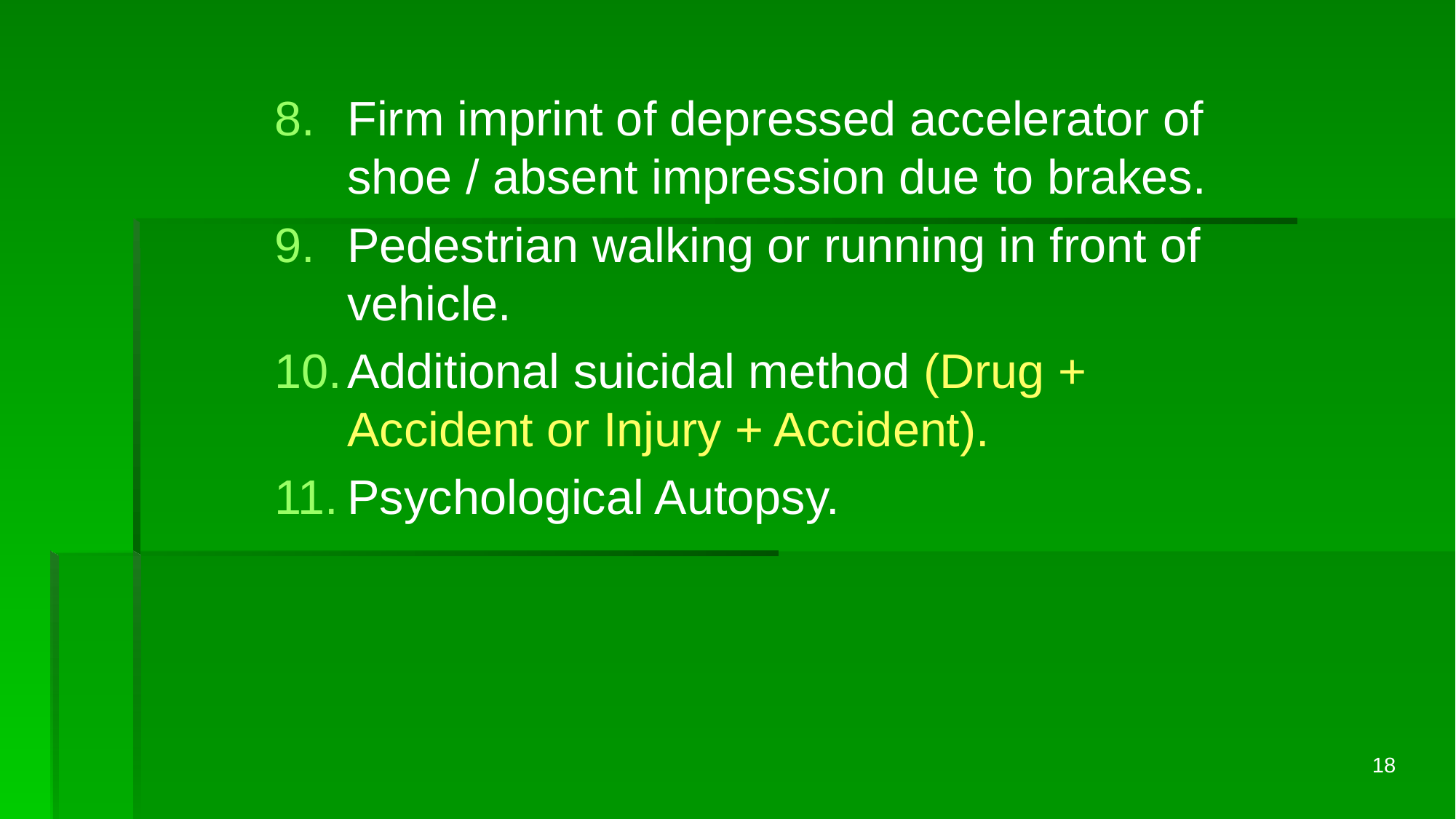

Firm imprint of depressed accelerator of shoe / absent impression due to brakes.
Pedestrian walking or running in front of vehicle.
Additional suicidal method (Drug + Accident or Injury + Accident).
Psychological Autopsy.
18